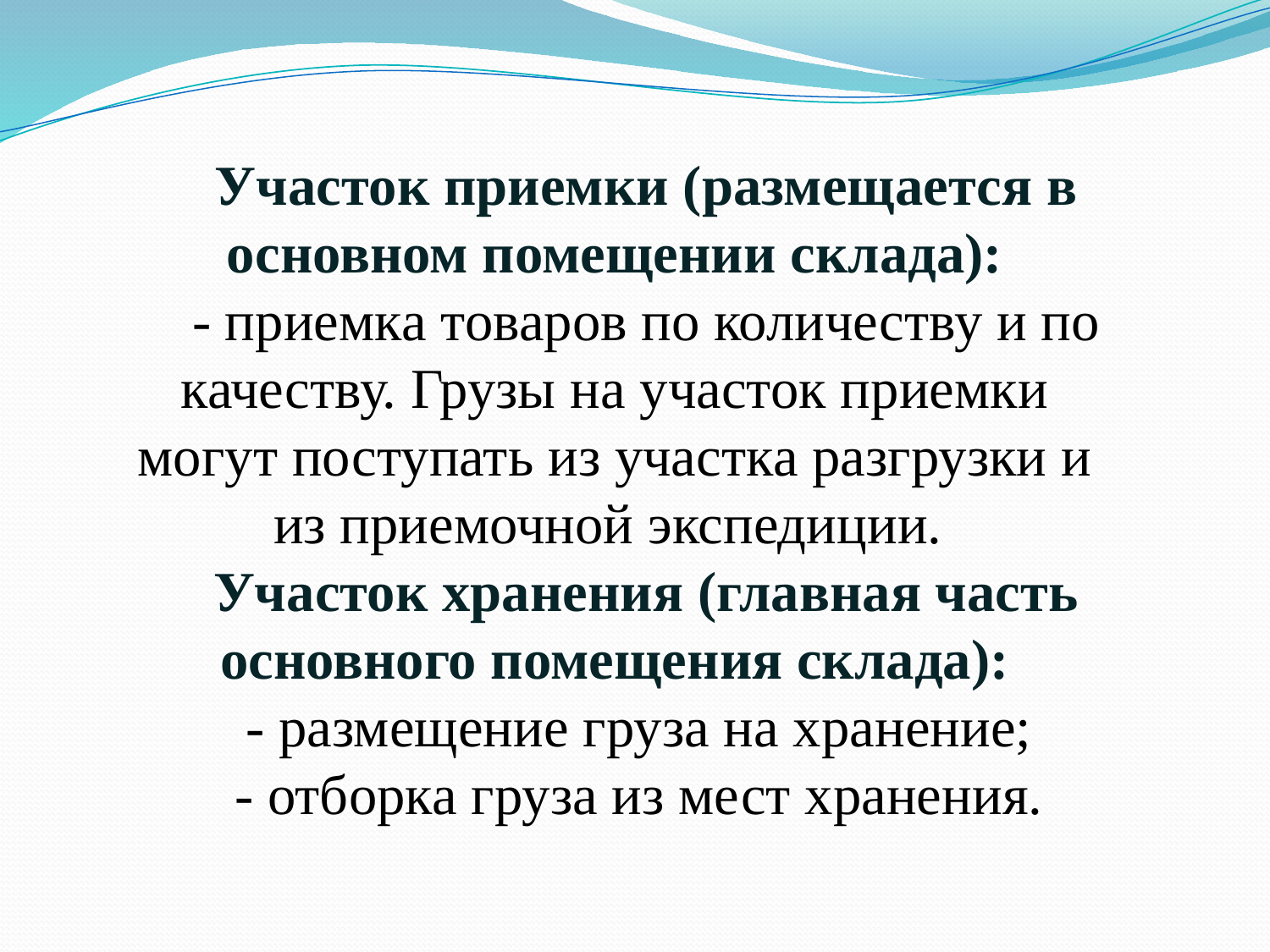

Участок приемки (размещается в основном помещении склада):
- приемка товаров по количеству и по качеству. Грузы на участок приемки могут поступать из участка разгрузки и из приемочной экспедиции.
Участок хранения (главная часть основного помещения склада):
- размещение груза на хранение;
- отборка груза из мест хранения.